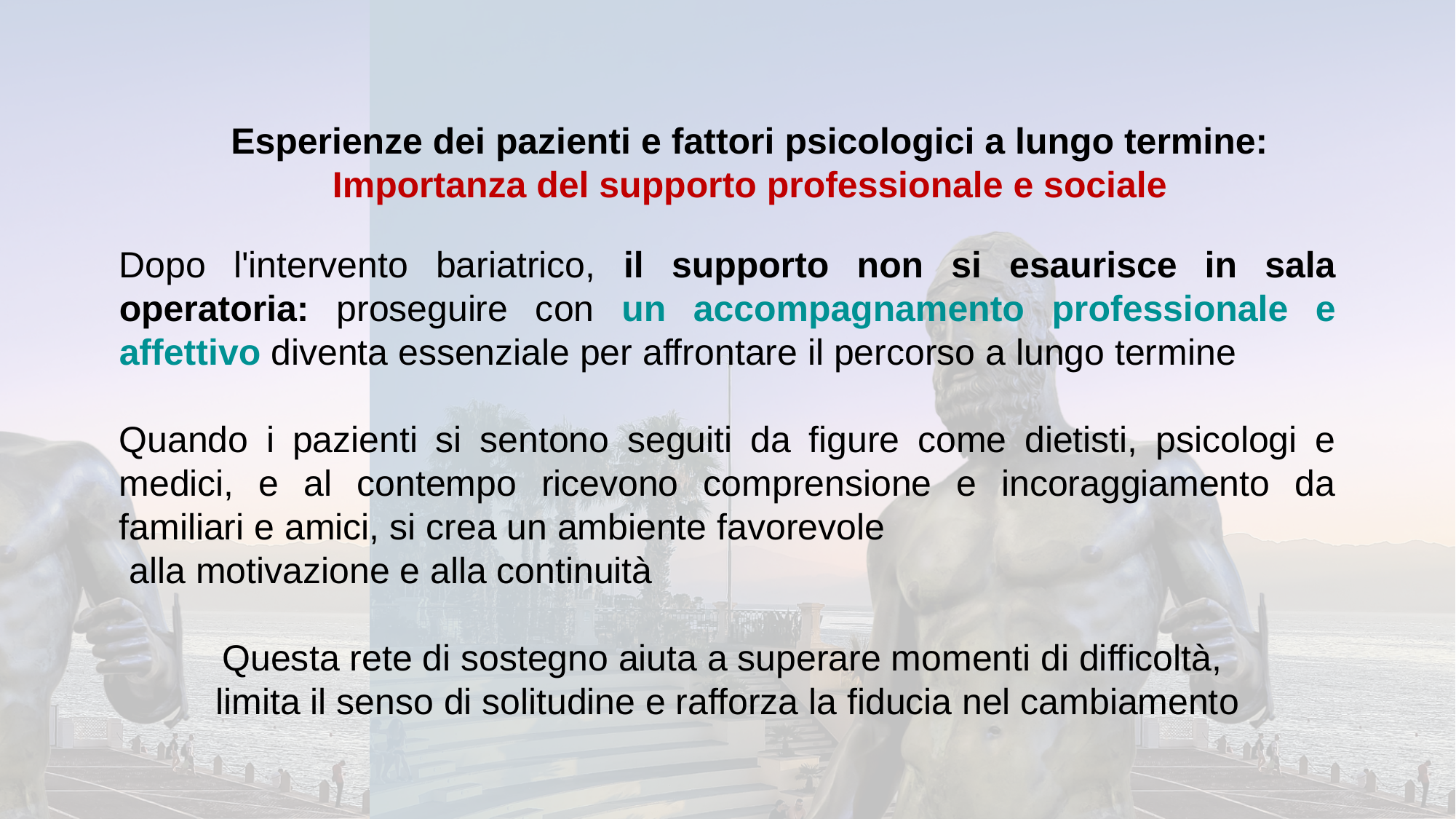

Esperienze dei pazienti e fattori psicologici a lungo termine:
Importanza del supporto professionale e sociale
Dopo l'intervento bariatrico, il supporto non si esaurisce in sala operatoria: proseguire con un accompagnamento professionale e affettivo diventa essenziale per affrontare il percorso a lungo termine

Quando i pazienti si sentono seguiti da figure come dietisti, psicologi e medici, e al contempo ricevono comprensione e incoraggiamento da familiari e amici, si crea un ambiente favorevole
 alla motivazione e alla continuità

Questa rete di sostegno aiuta a superare momenti di difficoltà,
limita il senso di solitudine e rafforza la fiducia nel cambiamento